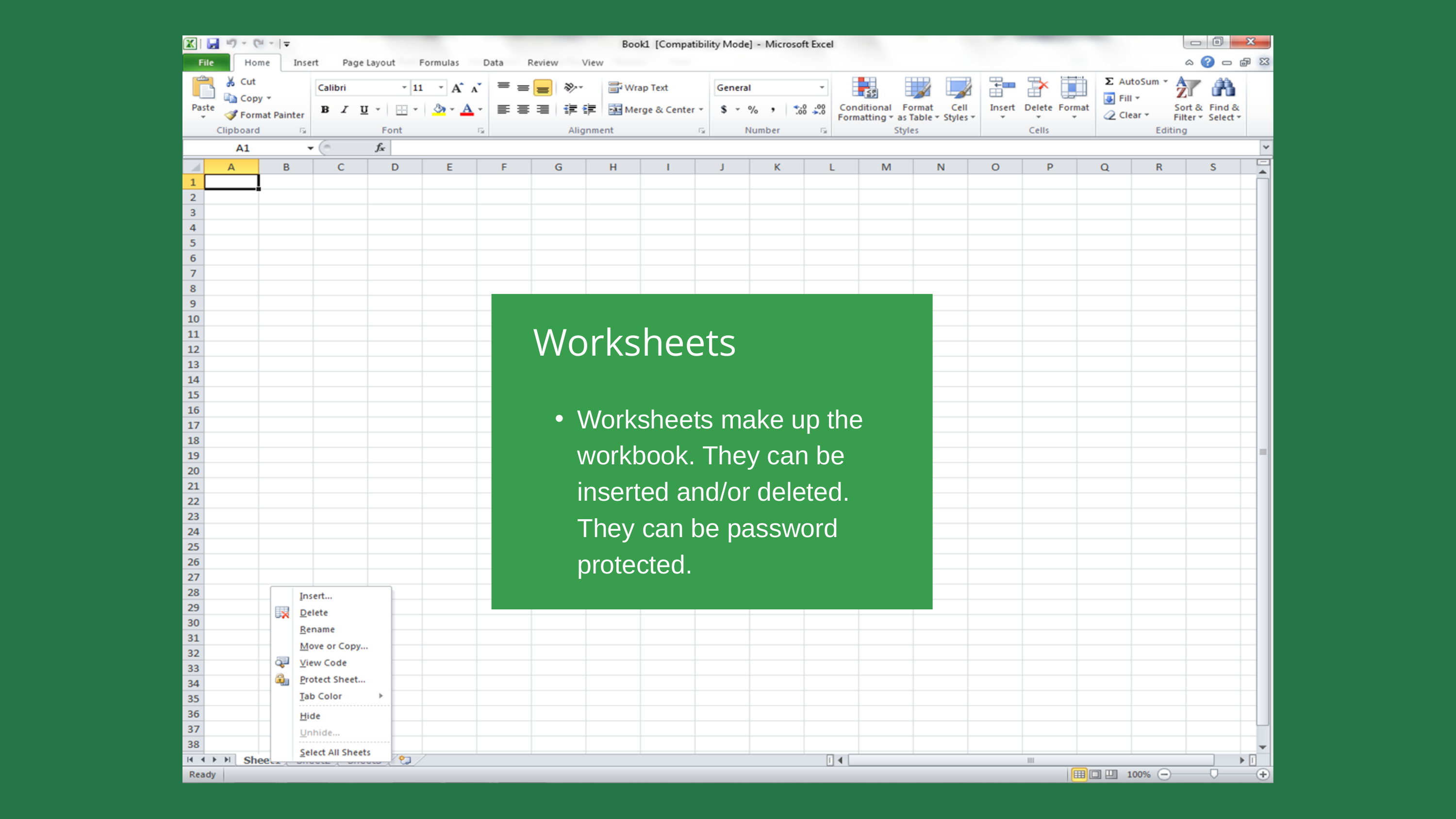

Worksheets
Worksheets make up the workbook. They can be inserted and/or deleted. They can be password protected.